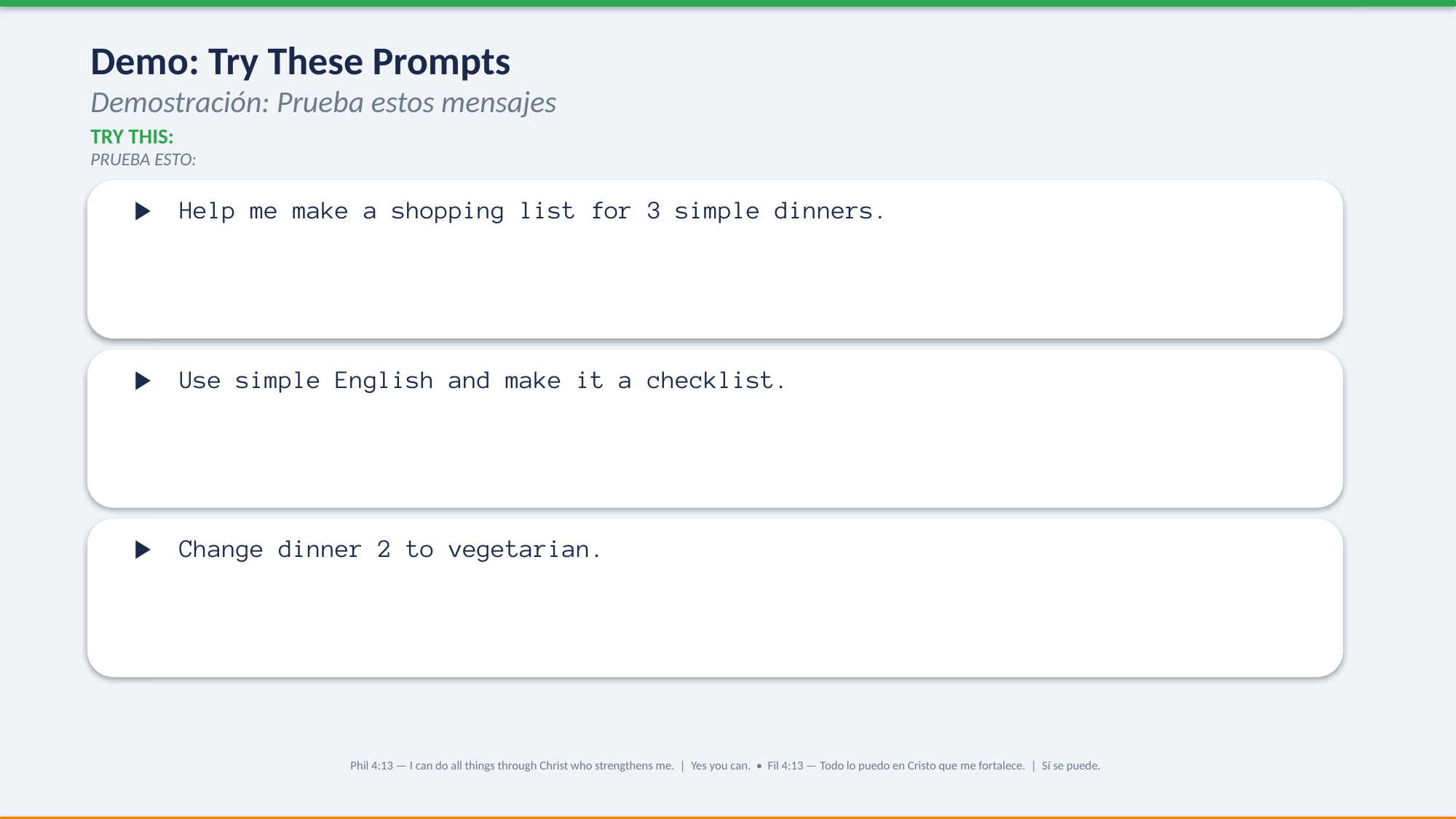

Demo: Try These Prompts
Demostración: Prueba estos mensajes
TRY THIS:
PRUEBA ESTO:

▶  Help me make a shopping list for 3 simple dinners.

▶  Use simple English and make it a checklist.

▶  Change dinner 2 to vegetarian.
Phil 4:13 — I can do all things through Christ who strengthens me.  |  Yes you can.  •  Fil 4:13 — Todo lo puedo en Cristo que me fortalece.  |  Sí se puede.